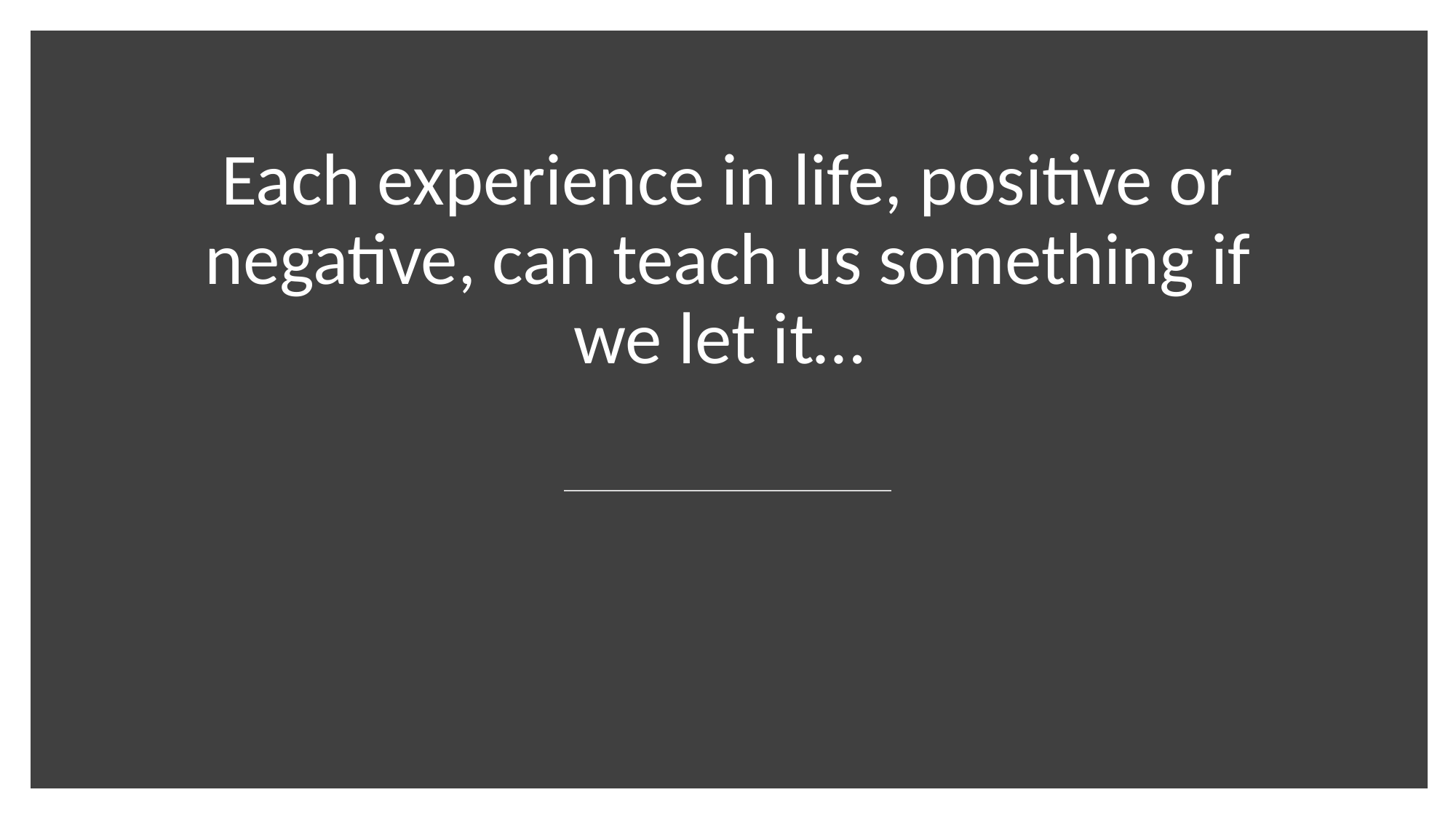

# Each experience in life, positive or negative, can teach us something if we let it…